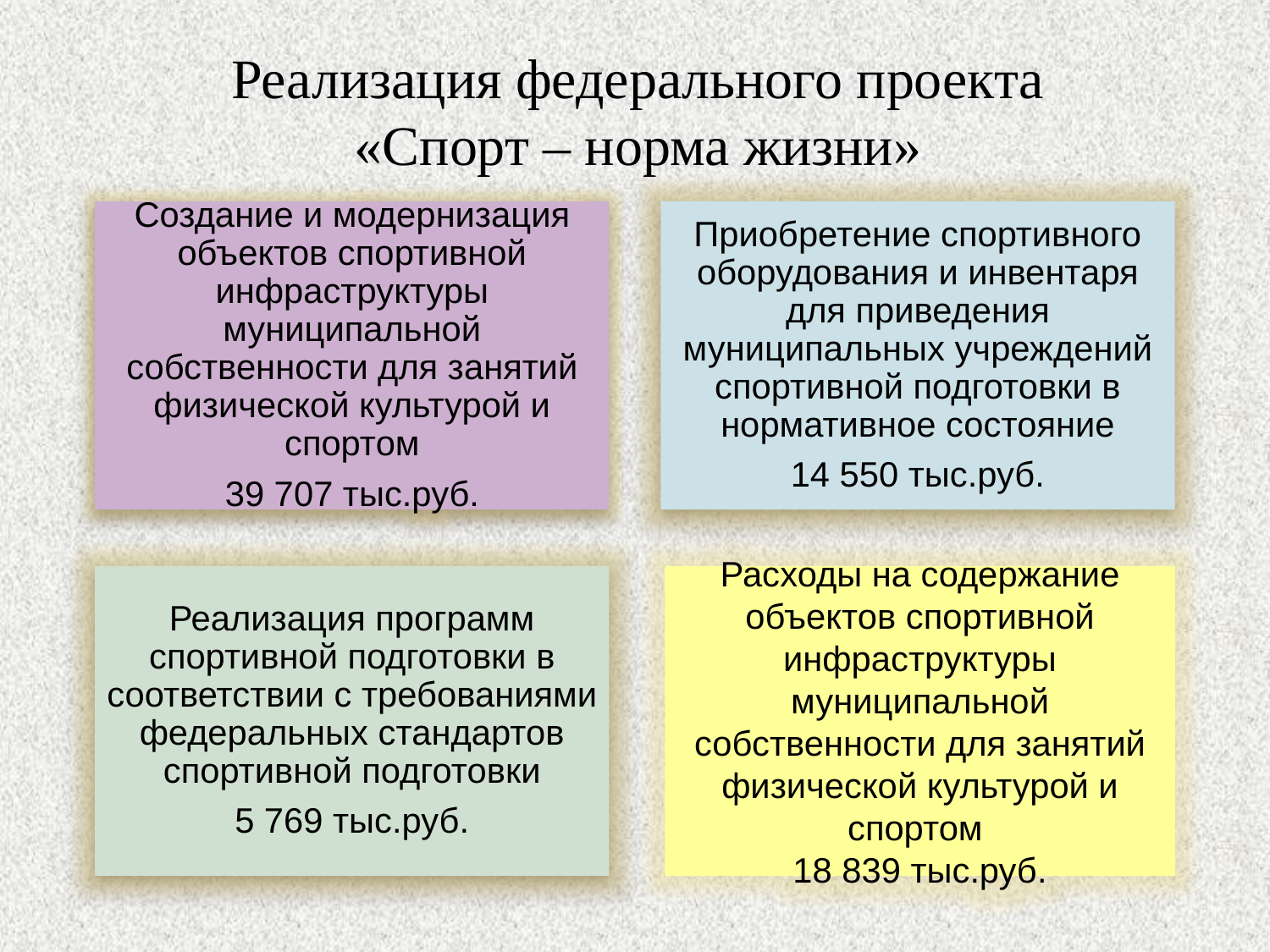

# Реализация федерального проекта «Спорт – норма жизни»
Создание и модернизация объектов спортивной инфраструктуры муниципальной собственности для занятий физической культурой и спортом
39 707 тыс.руб.
Приобретение спортивного оборудования и инвентаря для приведения муниципальных учреждений спортивной подготовки в нормативное состояние
14 550 тыс.руб.
Реализация программ спортивной подготовки в соответствии с требованиями федеральных стандартов спортивной подготовки
5 769 тыс.руб.
Расходы на содержание объектов спортивной инфраструктуры муниципальной собственности для занятий физической культурой и спортом
18 839 тыс.руб.